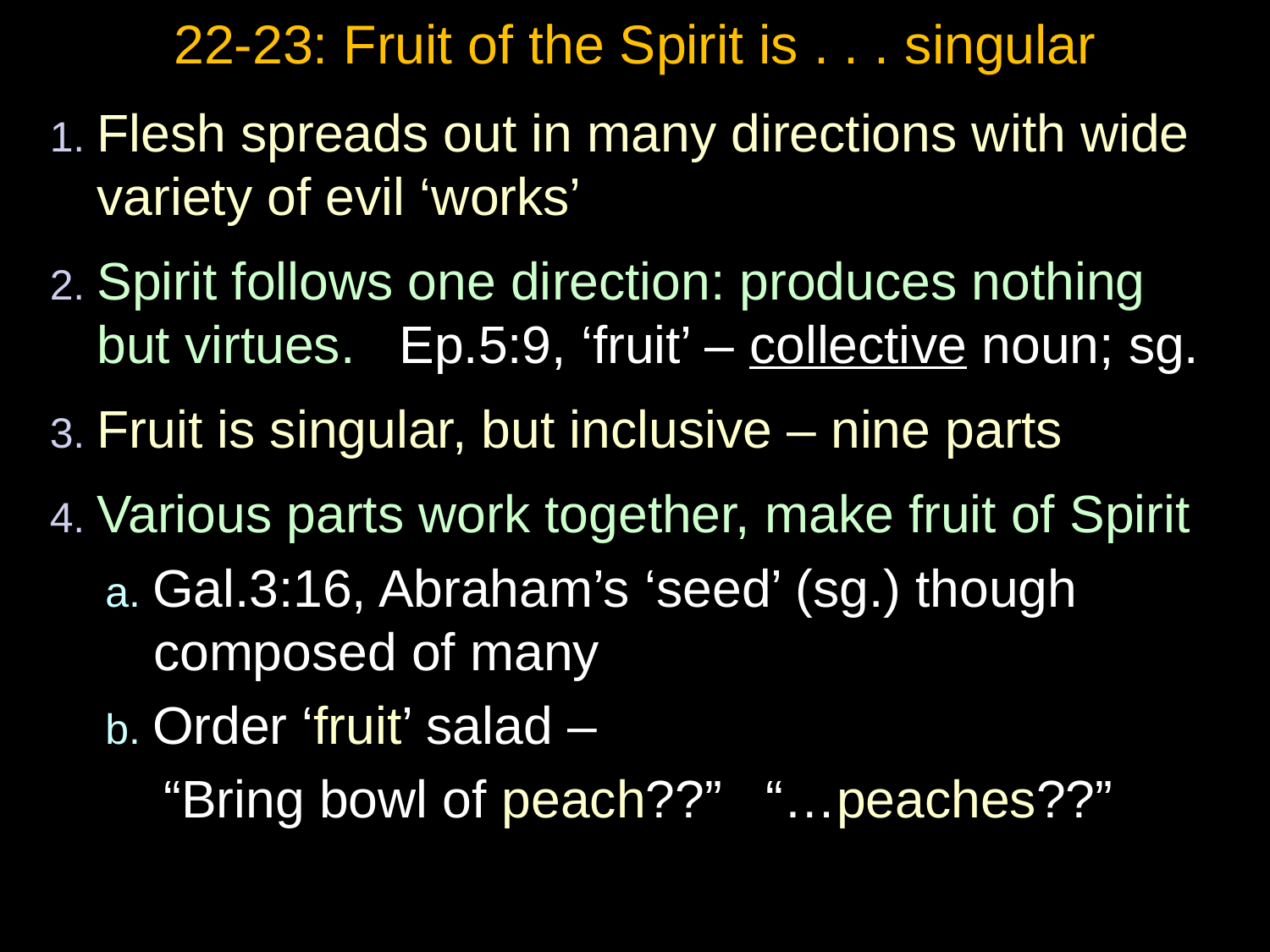

# 22-23: Fruit of the Spirit is . . . singular
1. Flesh spreads out in many directions with wide variety of evil ‘works’
2. Spirit follows one direction: produces nothing but virtues.   Ep.5:9, ‘fruit’ – collective noun; sg.
3. Fruit is singular, but inclusive – nine parts
4. Various parts work together, make fruit of Spirit
a. Gal.3:16, Abraham’s ‘seed’ (sg.) though composed of many
b. Order ‘fruit’ salad –
    “Bring bowl of peach??”   “…peaches??”